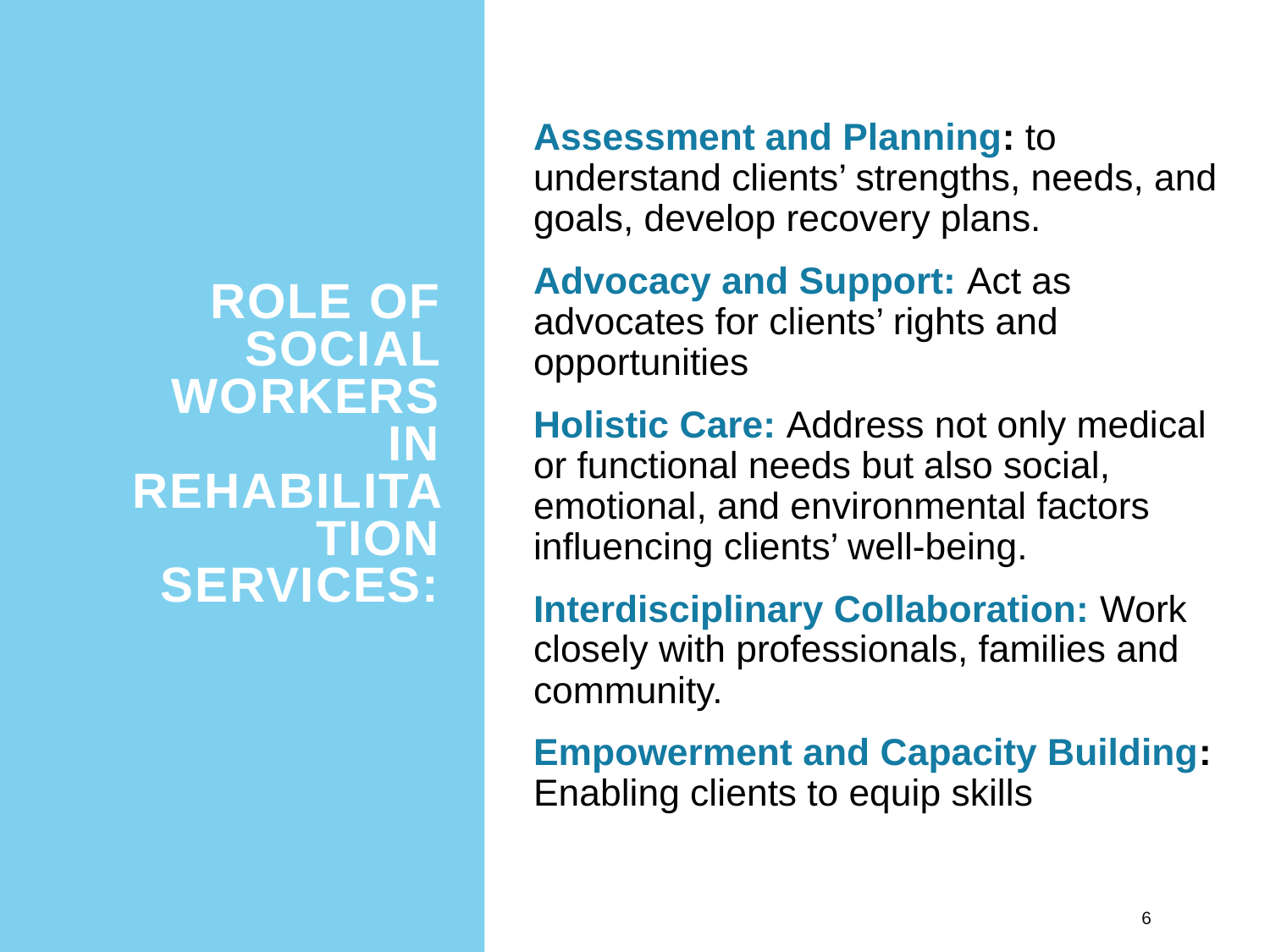

# Role of Social Workers in Rehabilitation services:
Assessment and Planning: to understand clients’ strengths, needs, and goals, develop recovery plans.
Advocacy and Support: Act as advocates for clients’ rights and opportunities
Holistic Care: Address not only medical or functional needs but also social, emotional, and environmental factors influencing clients’ well-being.
Interdisciplinary Collaboration: Work closely with professionals, families and community.
Empowerment and Capacity Building:  Enabling clients to equip skills

6